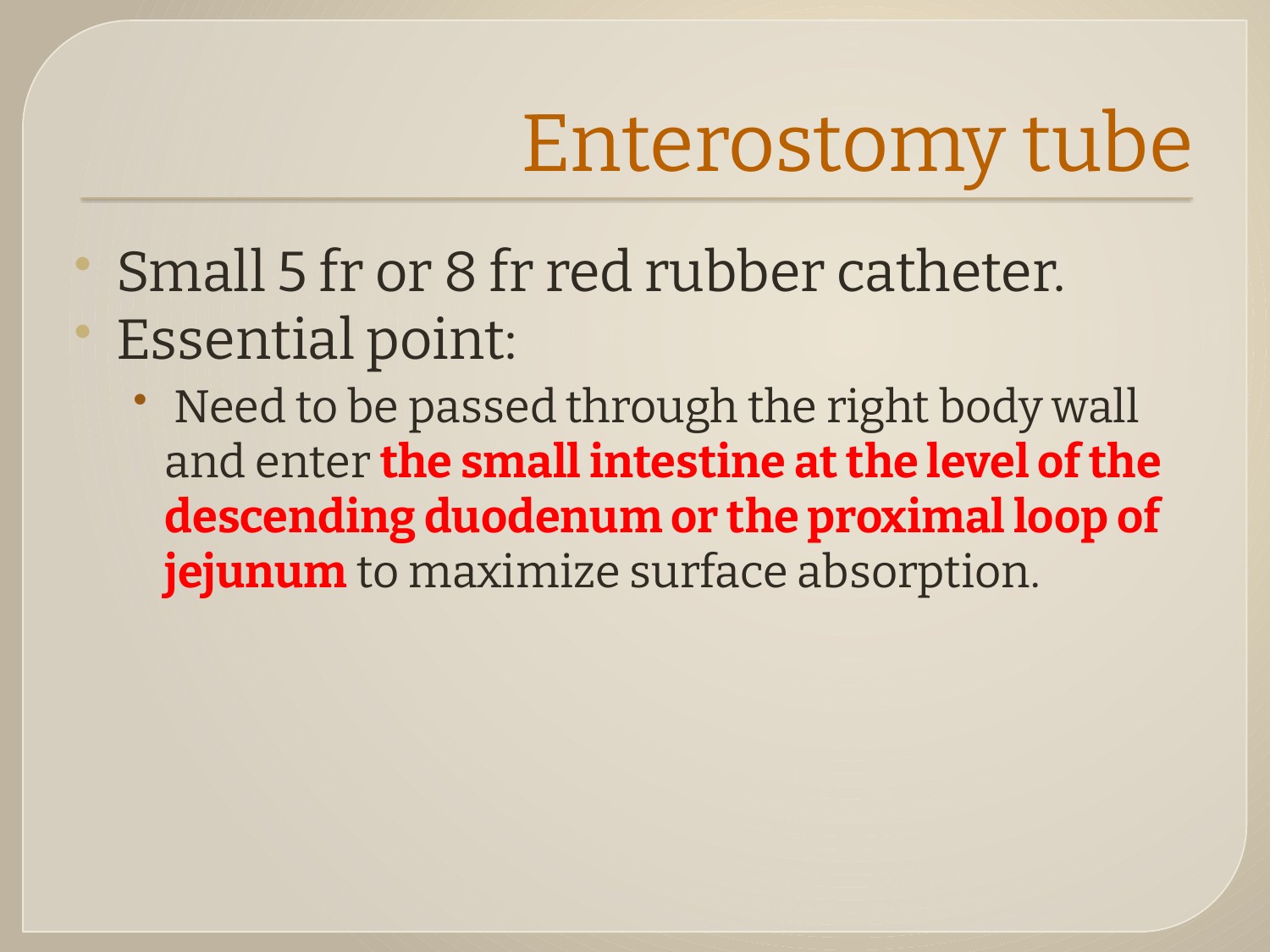

# Enterostomy tube
Small 5 fr or 8 fr red rubber catheter.
Essential point:
 Need to be passed through the right body wall and enter the small intestine at the level of the descending duodenum or the proximal loop of jejunum to maximize surface absorption.